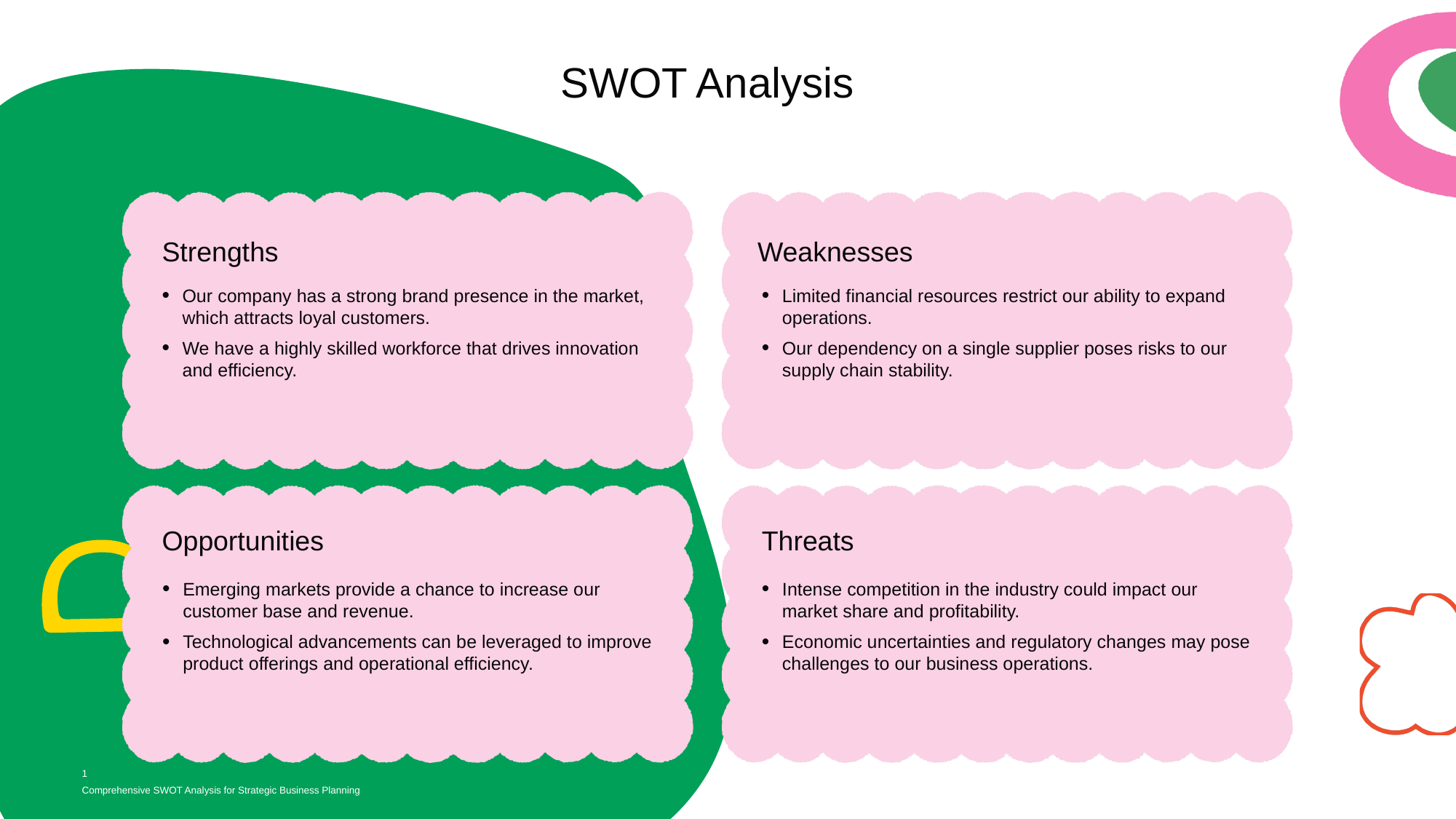

SWOT Analysis

Strengths
Weaknesses
Our company has a strong brand presence in the market, which attracts loyal customers.
We have a highly skilled workforce that drives innovation and efficiency.
Limited financial resources restrict our ability to expand operations.
Our dependency on a single supplier poses risks to our supply chain stability.

Opportunities
Threats

Emerging markets provide a chance to increase our customer base and revenue.
Technological advancements can be leveraged to improve product offerings and operational efficiency.
Intense competition in the industry could impact our market share and profitability.
Economic uncertainties and regulatory changes may pose challenges to our business operations.

1
Comprehensive SWOT Analysis for Strategic Business Planning